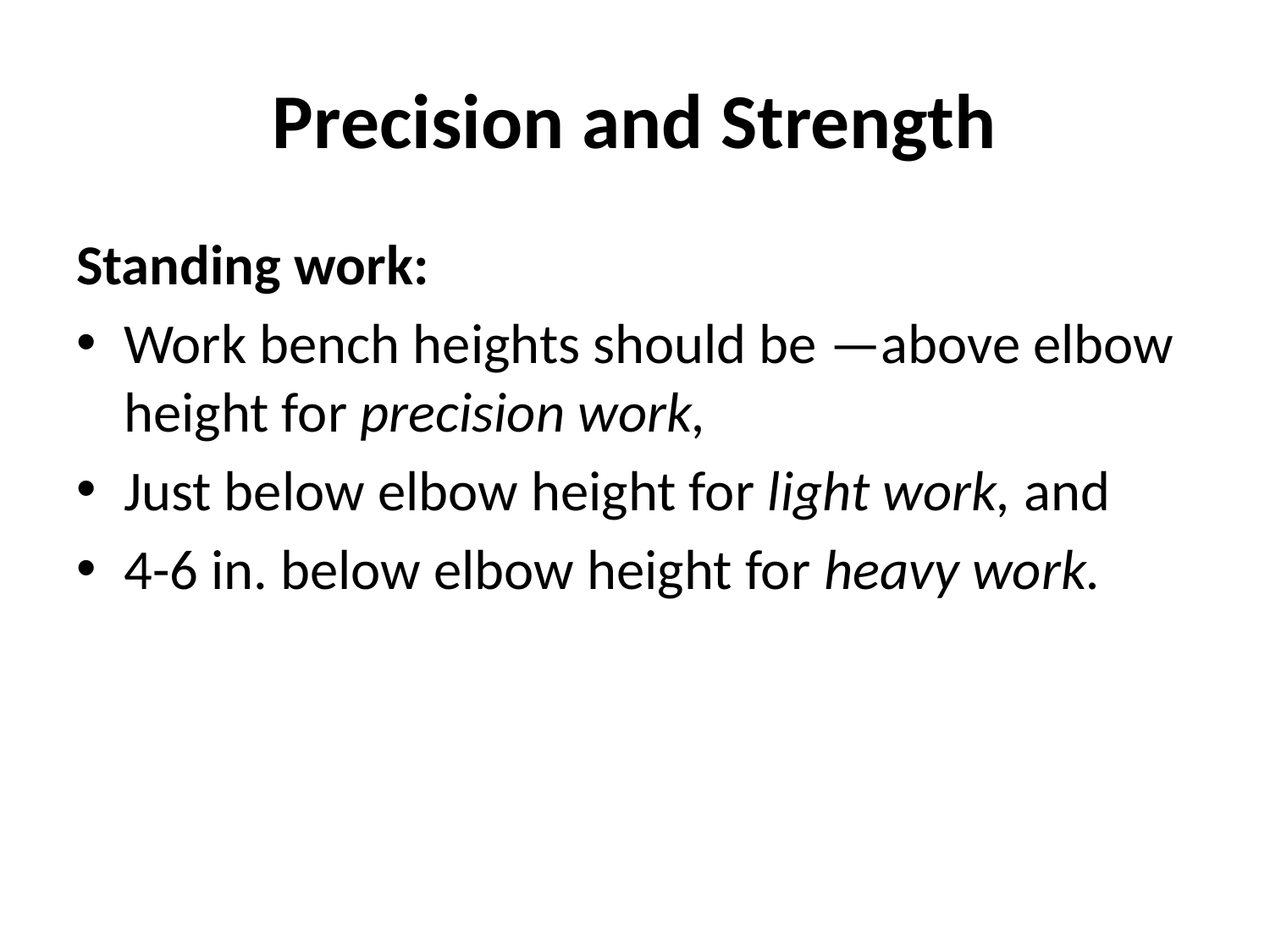

# Precision and Strength
Standing work:
Work bench heights should be —above elbow height for precision work,
Just below elbow height for light work, and
4-6 in. below elbow height for heavy work.